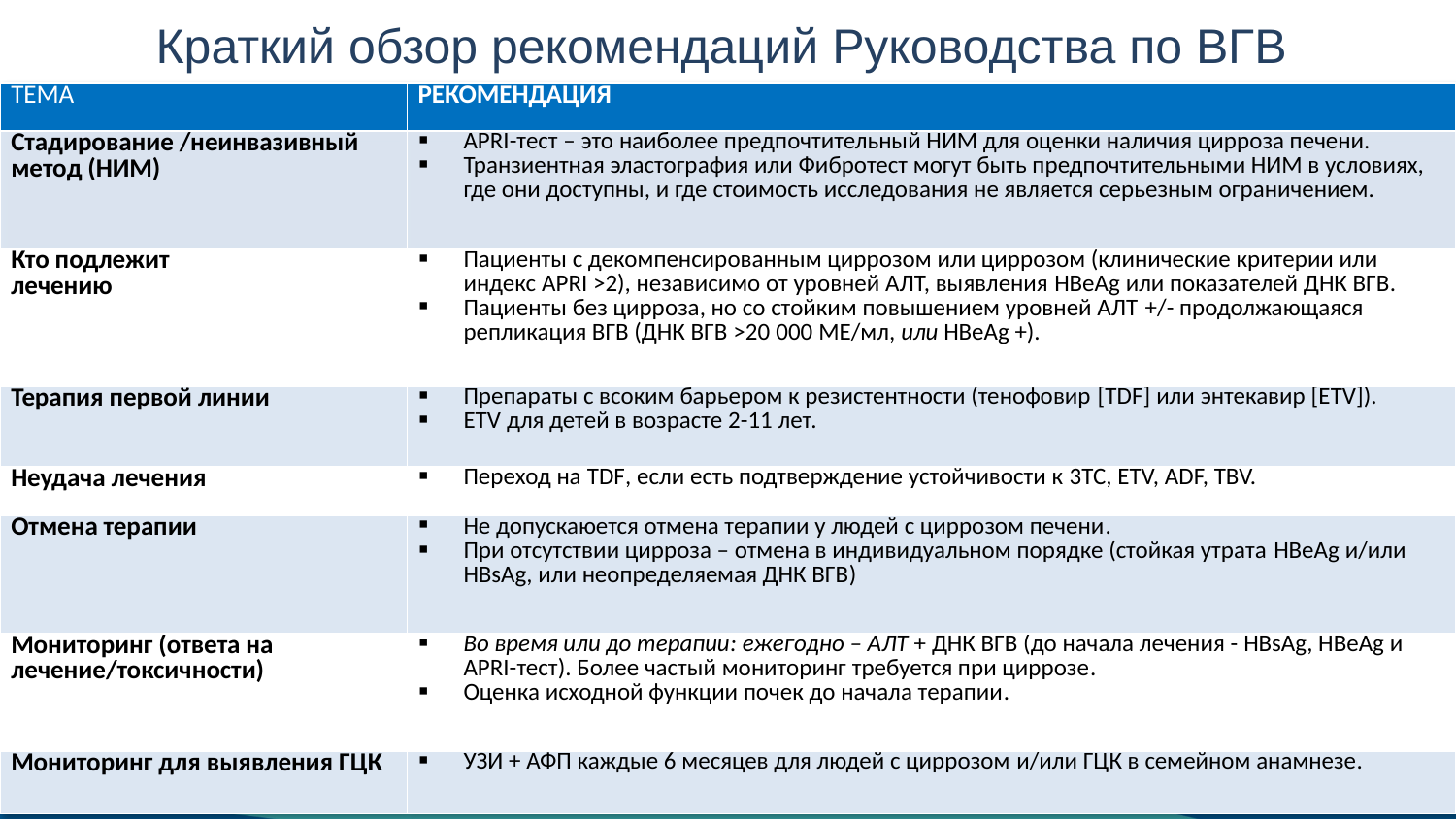

Краткий обзор рекомендаций Руководства по ВГВ

| ТЕМА | РЕКОМЕНДАЦИЯ |
| --- | --- |
| Стадирование /неинвазивный метод (НИМ) | APRI-тест – это наиболее предпочтительный НИМ для оценки наличия цирроза печени. Транзиентная эластография или Фибротест могут быть предпочтительными НИМ в условиях, где они доступны, и где стоимость исследования не является серьезным ограничением. |
| Кто подлежит лечению | Пациенты с декомпенсированным циррозом или циррозом (клинические критерии или индекс APRI >2), независимо от уровней АЛТ, выявления HBeAg или показателей ДНК ВГВ. Пациенты без цирроза, но со стойким повышением уровней АЛТ +/- продолжающаяся репликация ВГВ (ДНК ВГВ >20 000 МЕ/мл, или HBeAg +). |
| Терапия первой линии | Препараты с всоким барьером к резистентности (тенофовир [TDF] или энтекавир [ETV]). ETV для детей в возрасте 2-11 лет. |
| Неудача лечения | Переход на TDF, если есть подтверждение устойчивости к 3TC, ETV, ADF, TBV. |
| Отмена терапии | Не допускаюется отмена терапии у людей с циррозом печени. При отсутствии цирроза – отмена в индивидуальном порядке (стойкая утрата HBeAg и/или HBsAg, или неопределяемая ДНК ВГВ) |
| Мониторинг (ответа на лечение/токсичности) | Во время или до терапии: ежегодно – АЛТ + ДНК ВГВ (до начала лечения - HBsAg, HBeAg и APRI-тест). Более частый мониторинг требуется при циррозе. Оценка исходной функции почек до начала терапии. |
| Мониторинг для выявления ГЦК | УЗИ + АФП каждые 6 месяцев для людей с циррозом и/или ГЦК в семейном анамнезе. |